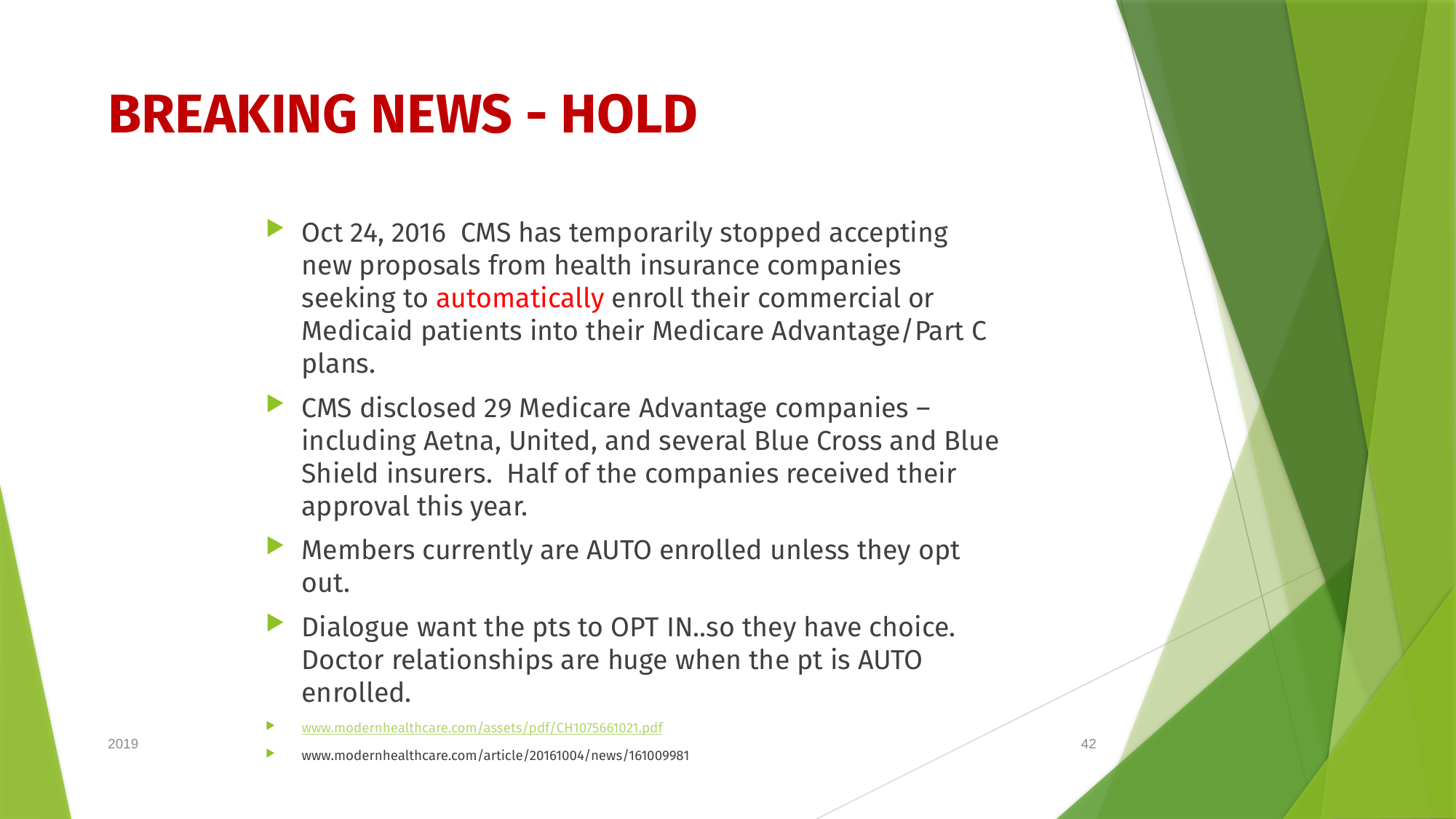

# BREAKING NEWS - HOLD
Oct 24, 2016  CMS has temporarily stopped accepting new proposals from health insurance companies seeking to automatically enroll their commercial or Medicaid patients into their Medicare Advantage/Part C plans.
CMS disclosed 29 Medicare Advantage companies – including Aetna, United, and several Blue Cross and Blue Shield insurers.  Half of the companies received their approval this year.
Members currently are AUTO enrolled unless they opt out.
Dialogue want the pts to OPT IN..so they have choice.  Doctor relationships are huge when the pt is AUTO enrolled.
www.modernhealthcare.com/assets/pdf/CH1075661021.pdf
www.modernhealthcare.com/article/20161004/news/161009981
2019
42